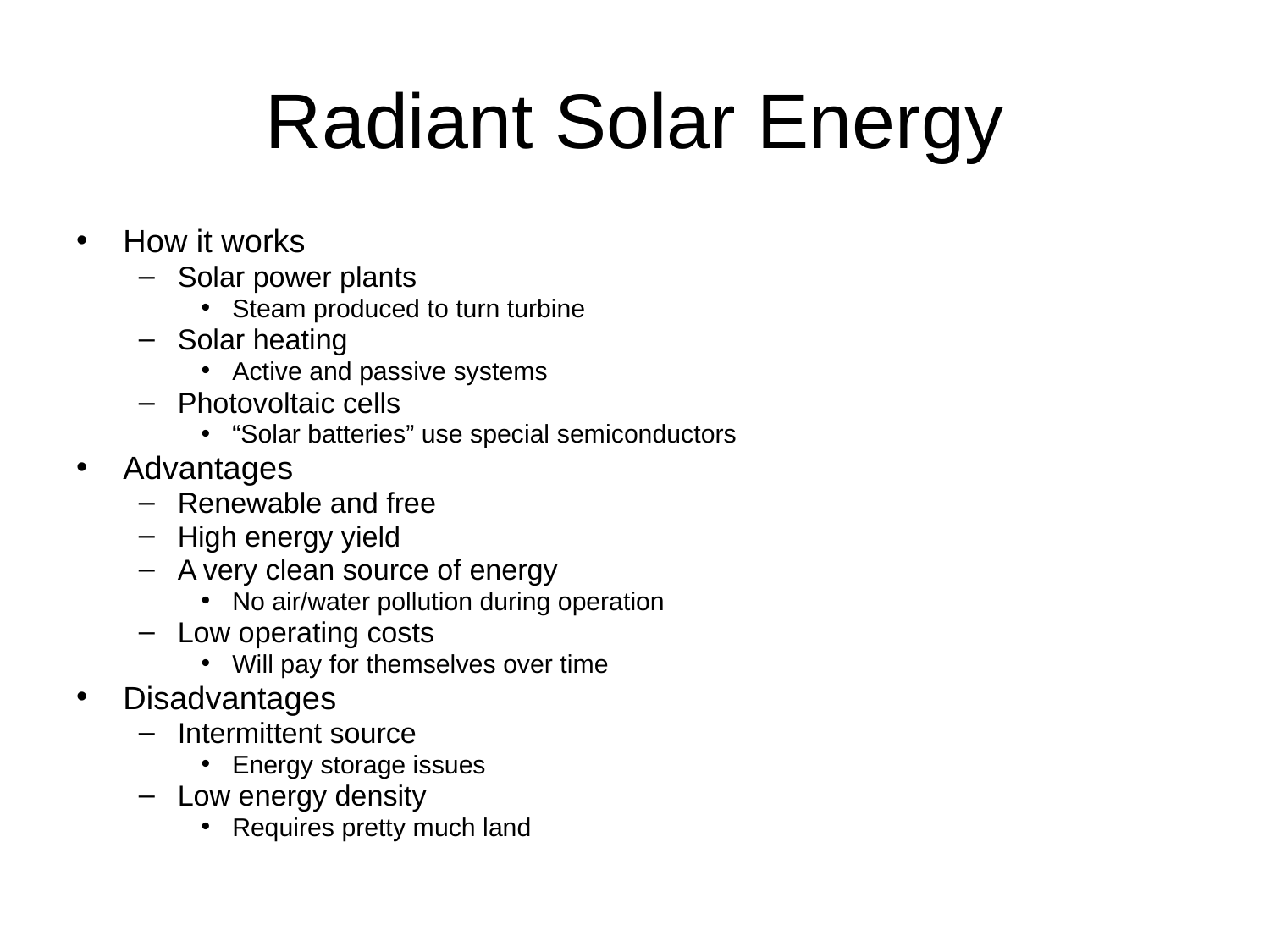

# Radiant Solar Energy
How it works
Solar power plants
Steam produced to turn turbine
Solar heating
Active and passive systems
Photovoltaic cells
“Solar batteries” use special semiconductors
Advantages
Renewable and free
High energy yield
A very clean source of energy
No air/water pollution during operation
Low operating costs
Will pay for themselves over time
Disadvantages
Intermittent source
Energy storage issues
Low energy density
Requires pretty much land